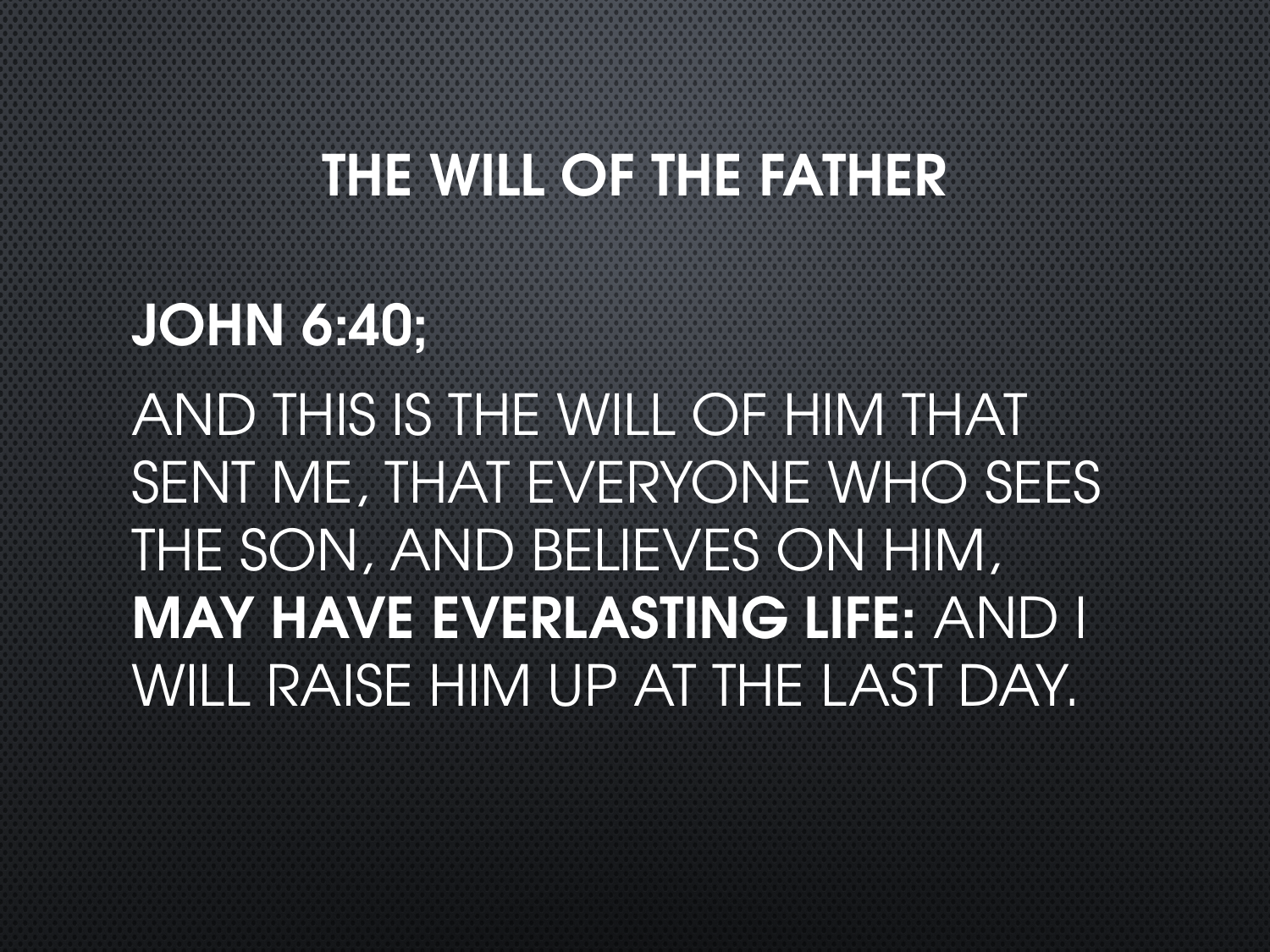

# The will of the Father
John 6:40;
And this is the will of him that sent me, that everyone who sees the Son, and believes on him, may have everlasting life: and I will raise him up at the last day.